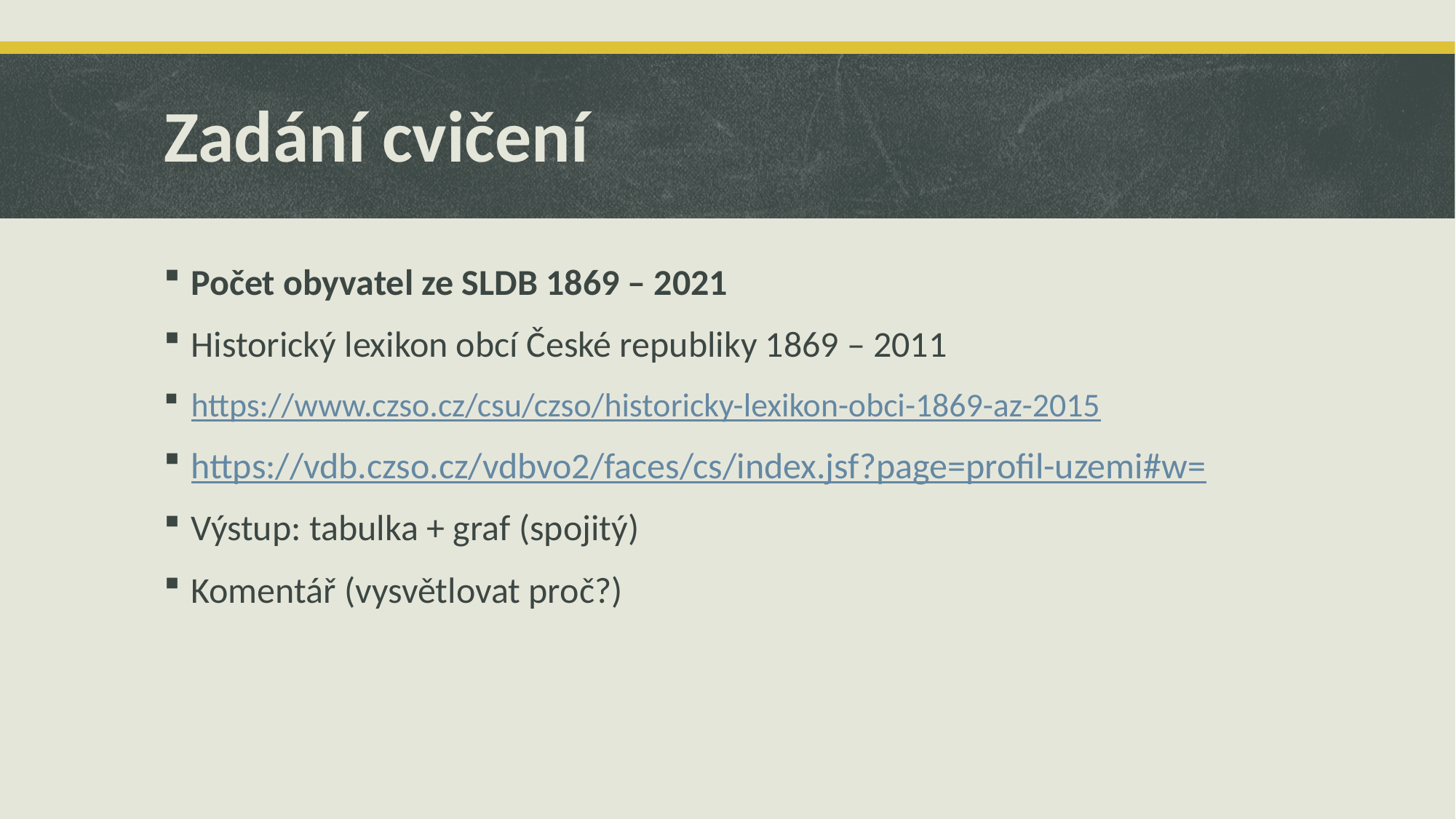

# Zadání cvičení
Počet obyvatel ze SLDB 1869 – 2021
Historický lexikon obcí České republiky 1869 – 2011
https://www.czso.cz/csu/czso/historicky-lexikon-obci-1869-az-2015
https://vdb.czso.cz/vdbvo2/faces/cs/index.jsf?page=profil-uzemi#w=
Výstup: tabulka + graf (spojitý)
Komentář (vysvětlovat proč?)